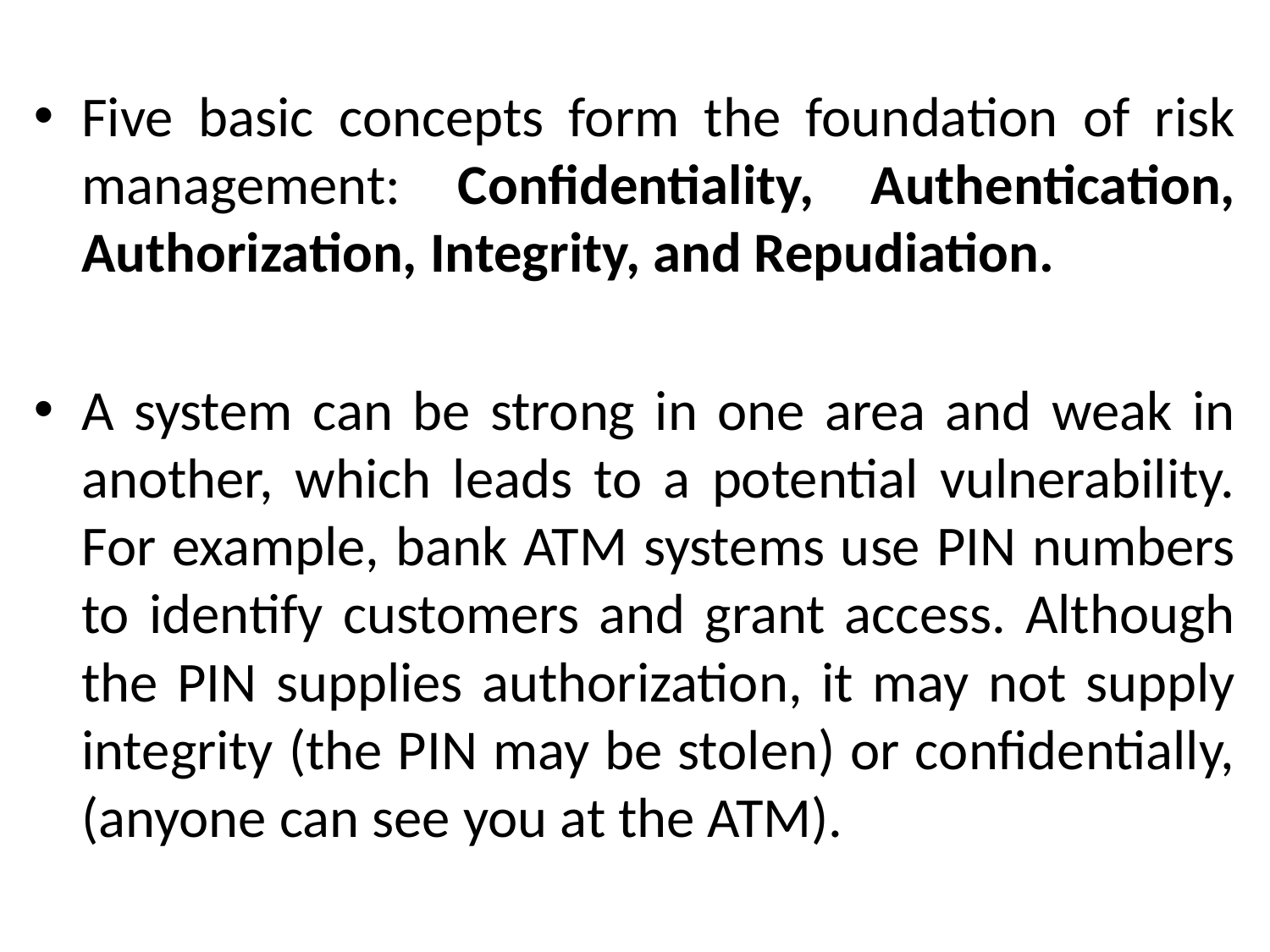

Five basic concepts form the foundation of risk management: Confidentiality, Authentication, Authorization, Integrity, and Repudiation.

A system can be strong in one area and weak in another, which leads to a potential vulnerability. For example, bank ATM systems use PIN numbers to identify customers and grant access. Although the PIN supplies authorization, it may not supply integrity (the PIN may be stolen) or confidentially, (anyone can see you at the ATM).